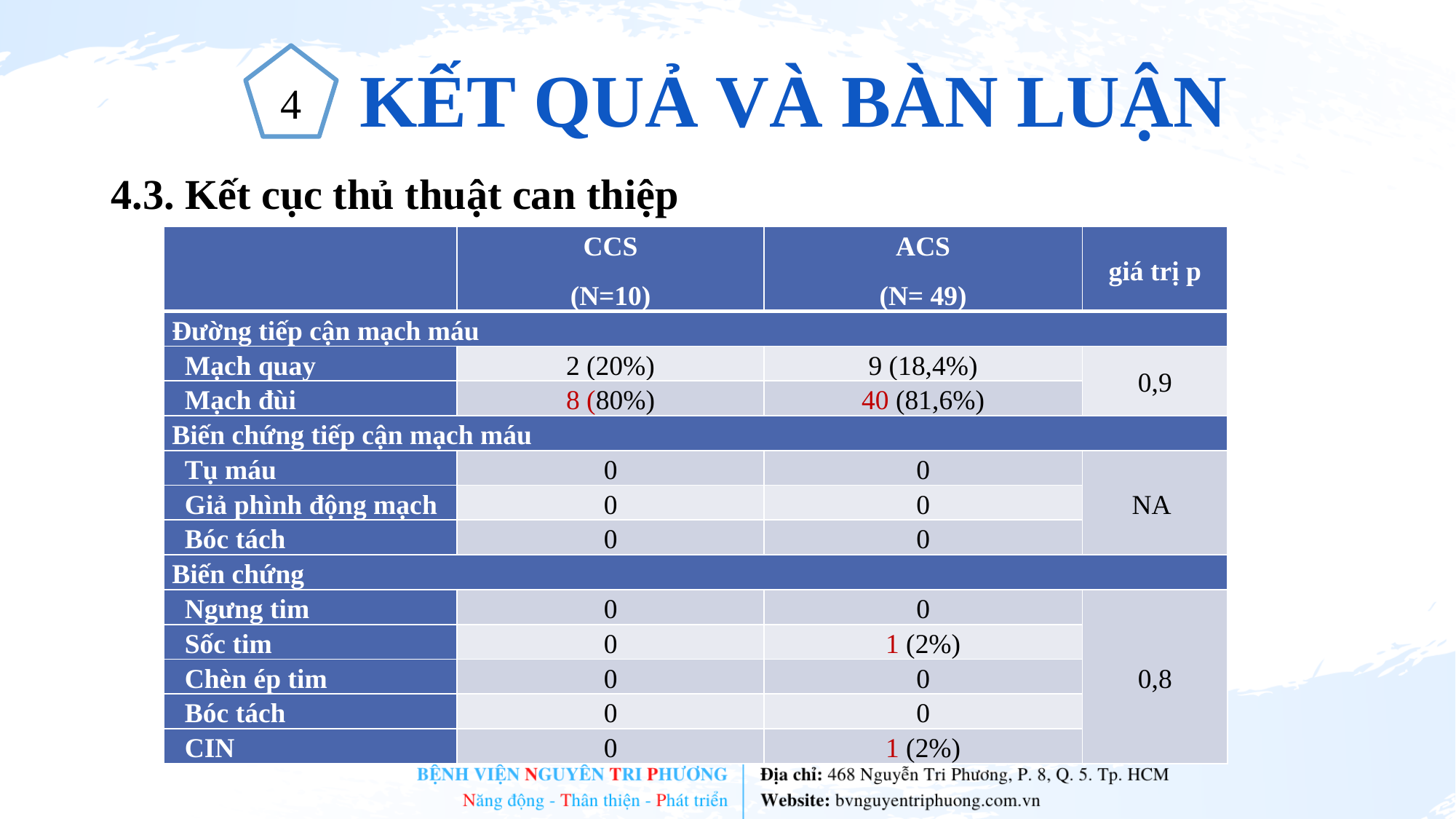

KẾT QUẢ VÀ BÀN LUẬN
4
4.3. Kết cục thủ thuật can thiệp
|  | CCS (N=10) | ACS (N= 49) | giá trị p |
| --- | --- | --- | --- |
| Đường tiếp cận mạch máu |  |  |  |
| Mạch quay | 2 (20%) | 9 (18,4%) | 0,9 |
| Mạch đùi | 8 (80%) | 40 (81,6%) |  |
| Biến chứng tiếp cận mạch máu |  |  |  |
| Tụ máu | 0 | 0 | NA |
| Giả phình động mạch | 0 | 0 |  |
| Bóc tách | 0 | 0 |  |
| Biến chứng |  |  |  |
| Ngưng tim | 0 | 0 | 0,8 |
| Sốc tim | 0 | 1 (2%) |  |
| Chèn ép tim | 0 | 0 |  |
| Bóc tách | 0 | 0 |  |
| CIN | 0 | 1 (2%) |  |